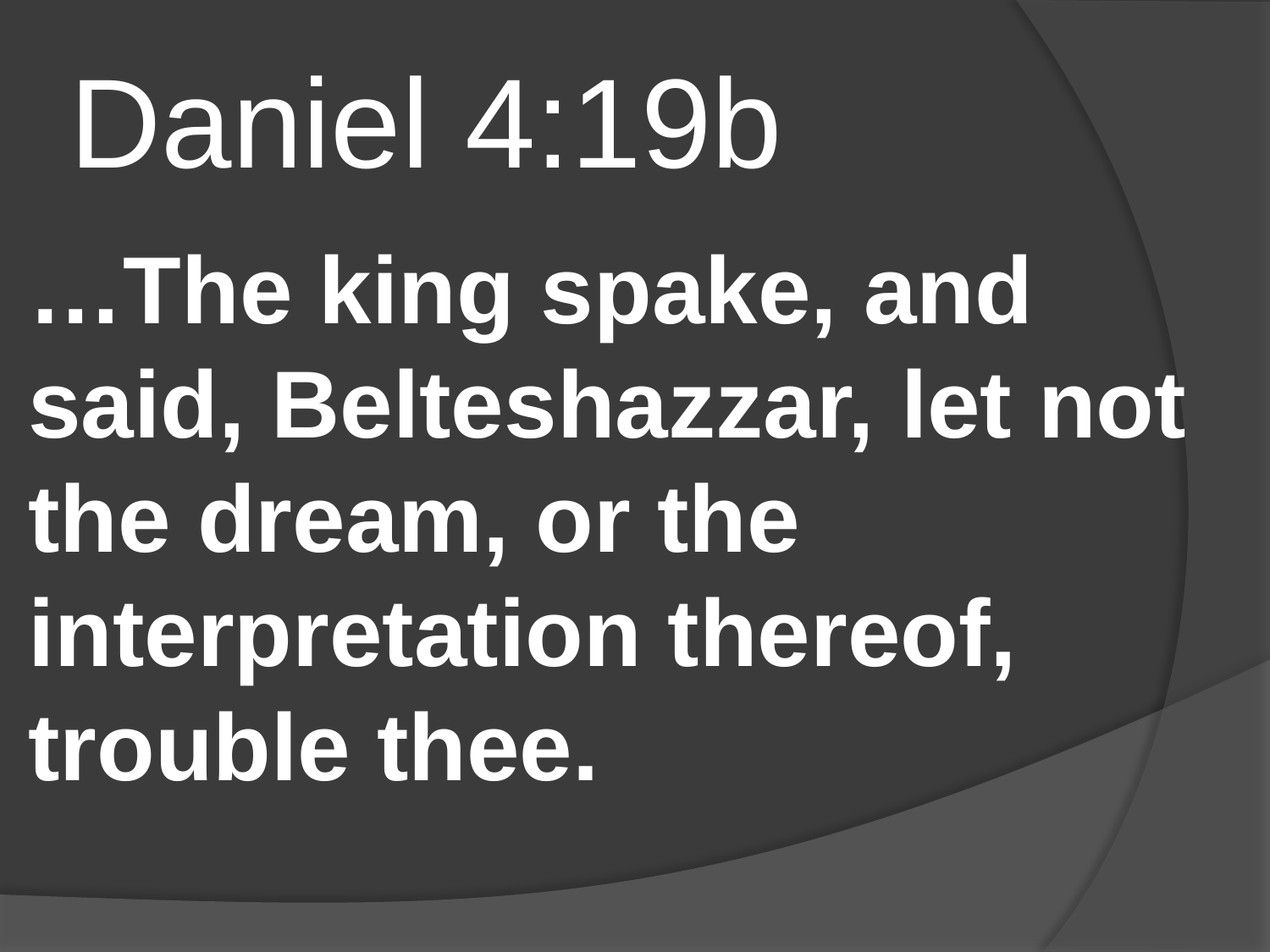

# Daniel 4:19b
…The king spake, and said, Belteshazzar, let not the dream, or the interpretation thereof, trouble thee.